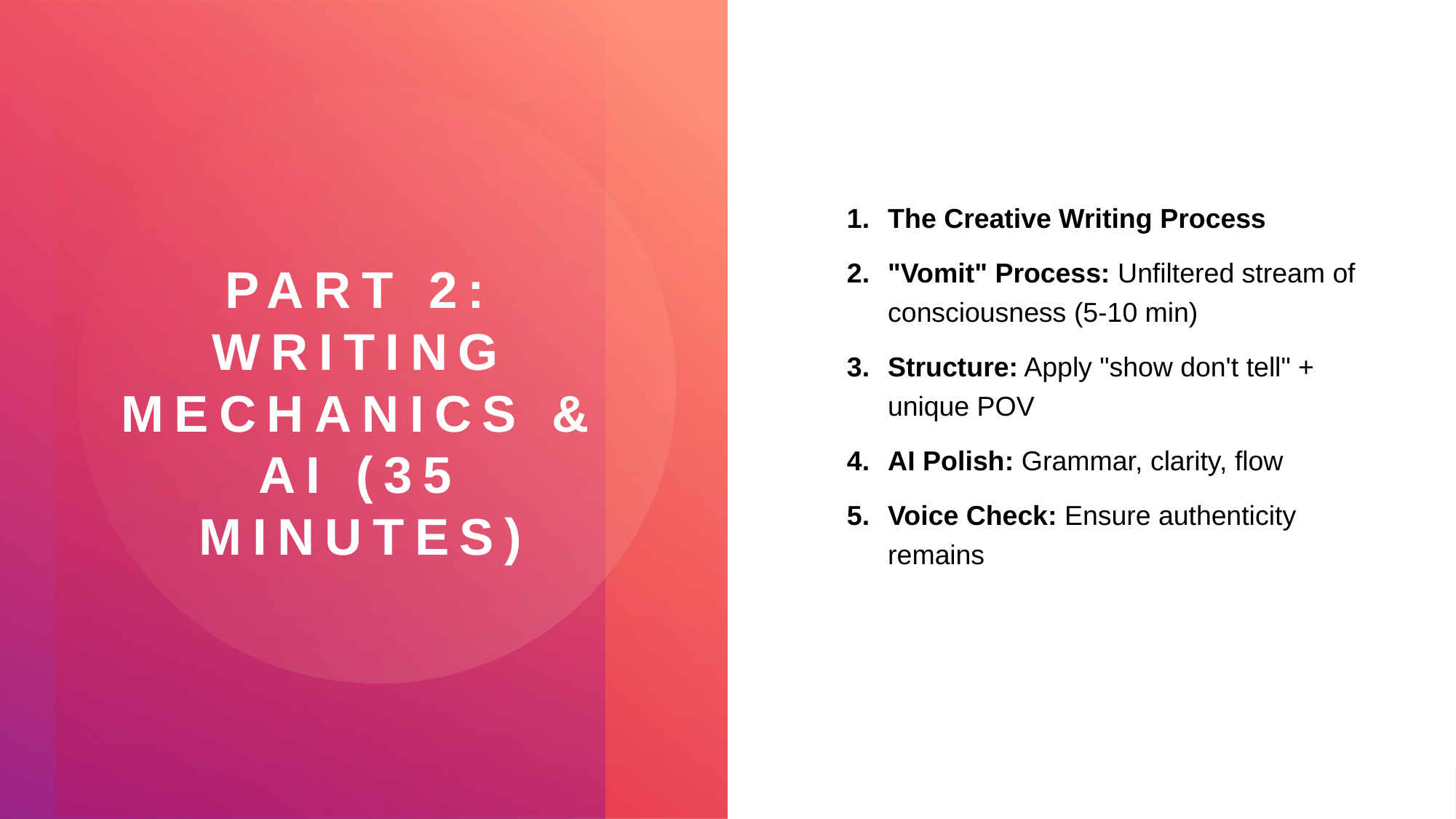

The Creative Writing Process
"Vomit" Process: Unfiltered stream of consciousness (5-10 min)
Structure: Apply "show don't tell" + unique POV
AI Polish: Grammar, clarity, flow
Voice Check: Ensure authenticity remains

# PART 2: WRITING MECHANICS & AI (35 minutes)